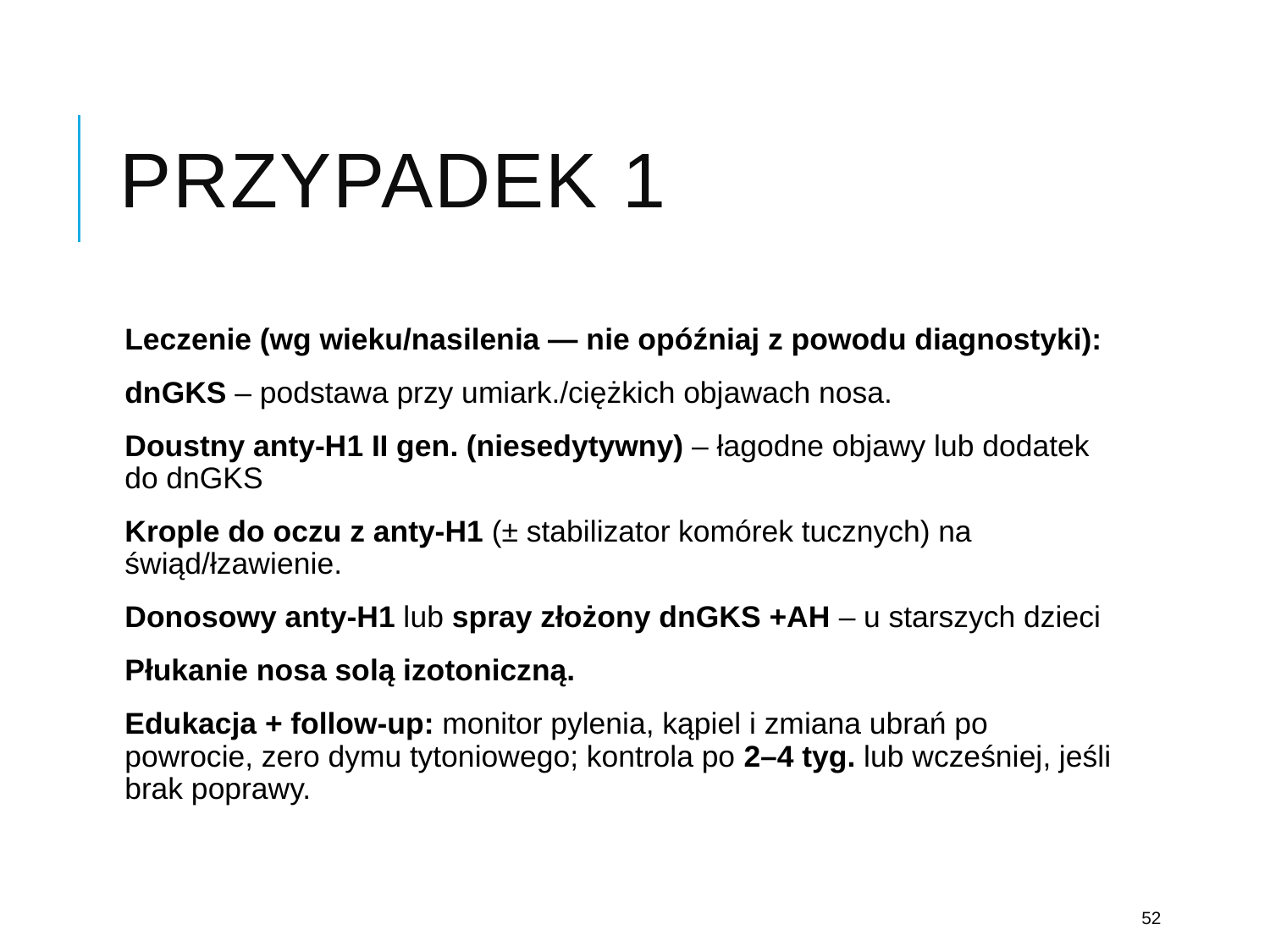

# Przypadek 1
Leczenie (wg wieku/nasilenia — nie opóźniaj z powodu diagnostyki):
dnGKS – podstawa przy umiark./ciężkich objawach nosa.
Doustny anty-H1 II gen. (niesedytywny) – łagodne objawy lub dodatek do dnGKS
Krople do oczu z anty-H1 (± stabilizator komórek tucznych) na świąd/łzawienie.
Donosowy anty-H1 lub spray złożony dnGKS +AH – u starszych dzieci
Płukanie nosa solą izotoniczną.
Edukacja + follow-up: monitor pylenia, kąpiel i zmiana ubrań po powrocie, zero dymu tytoniowego; kontrola po 2–4 tyg. lub wcześniej, jeśli brak poprawy.

52